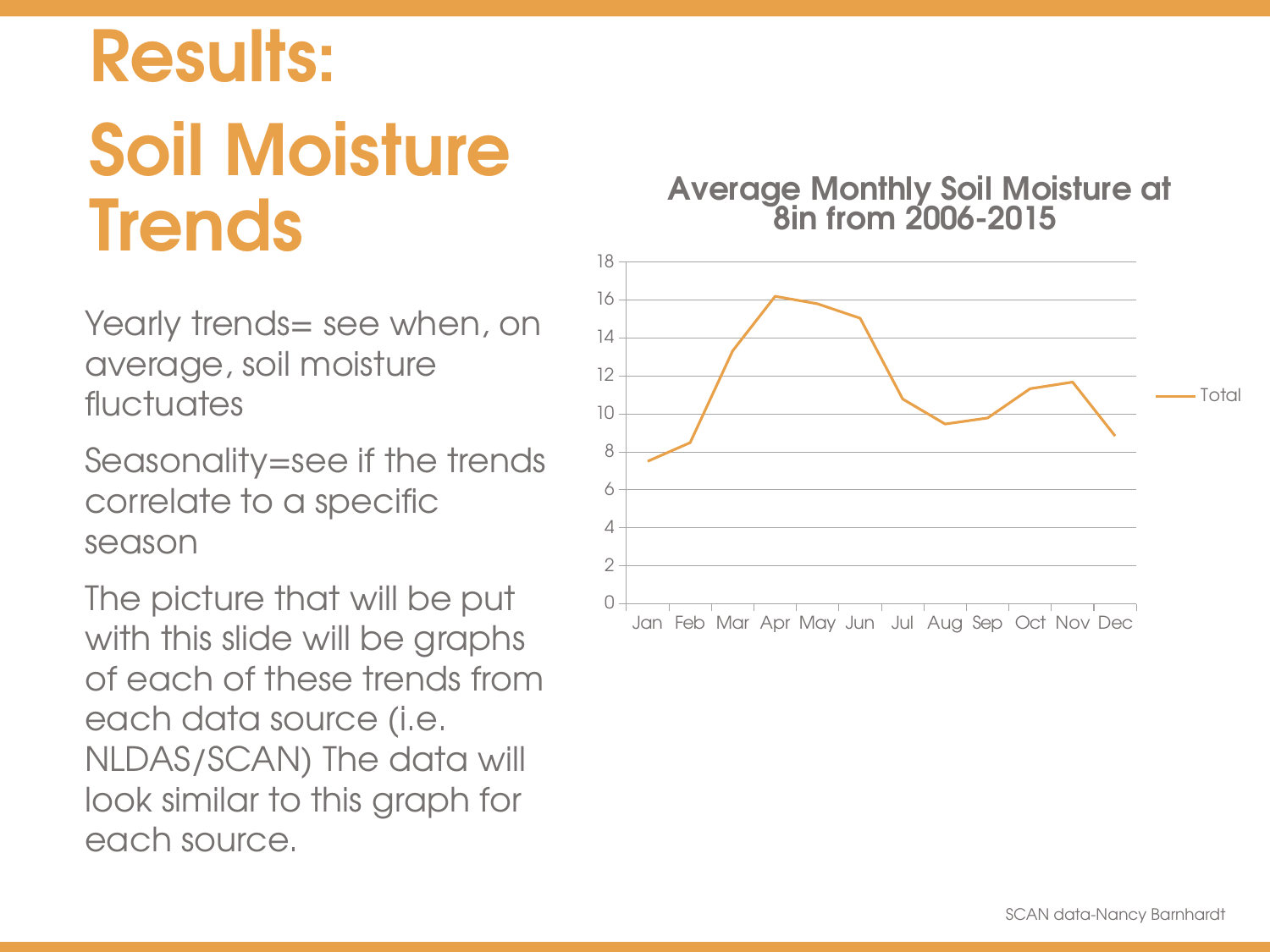

Results:
Soil Moisture Trends

### Chart: Average Monthly Soil Moisture at 8in from 2006-2015

| Category | Total |
|---|---|
| Jan | 7.50541516245487 |
| Feb | 8.487747035573125 |
| Mar | 13.3258064516129 |
| Apr | 16.19924528301888 |
| May | 15.8036496350365 |
| Jun | 15.0453531598513 |
| Jul | 10.78458781362007 |
| Aug | 9.46953405017922 |
| Sep | 9.78669201520912 |
| Oct | 11.33137254901961 |
| Nov | 11.68134328358209 |
| Dec | 8.837275985663076 |
Yearly trends= see when, on average, soil moisture fluctuates
Seasonality=see if the trends correlate to a specific season
The picture that will be put with this slide will be graphs of each of these trends from each data source (i.e. NLDAS/SCAN) The data will look similar to this graph for each source.
SCAN data-Nancy Barnhardt